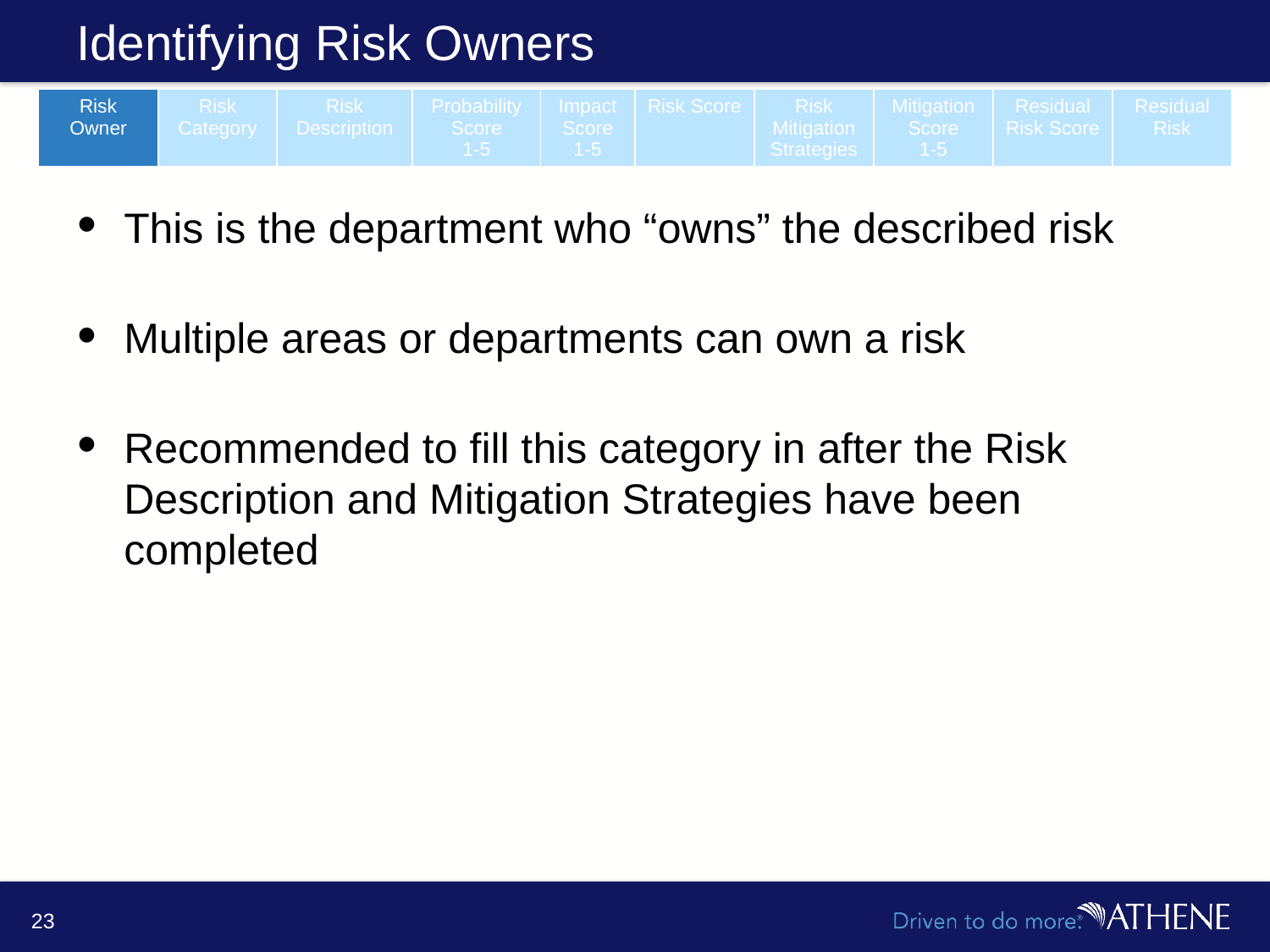

# Identifying Risk Owners
| Risk Owner | Risk Category | Risk Description | Probability Score 1-5 | Impact Score 1-5 | Risk Score | Risk Mitigation Strategies | Mitigation Score 1-5 | Residual Risk Score | Residual Risk |
| --- | --- | --- | --- | --- | --- | --- | --- | --- | --- |
This is the department who “owns” the described risk
Multiple areas or departments can own a risk
Recommended to fill this category in after the Risk Description and Mitigation Strategies have been completed

23